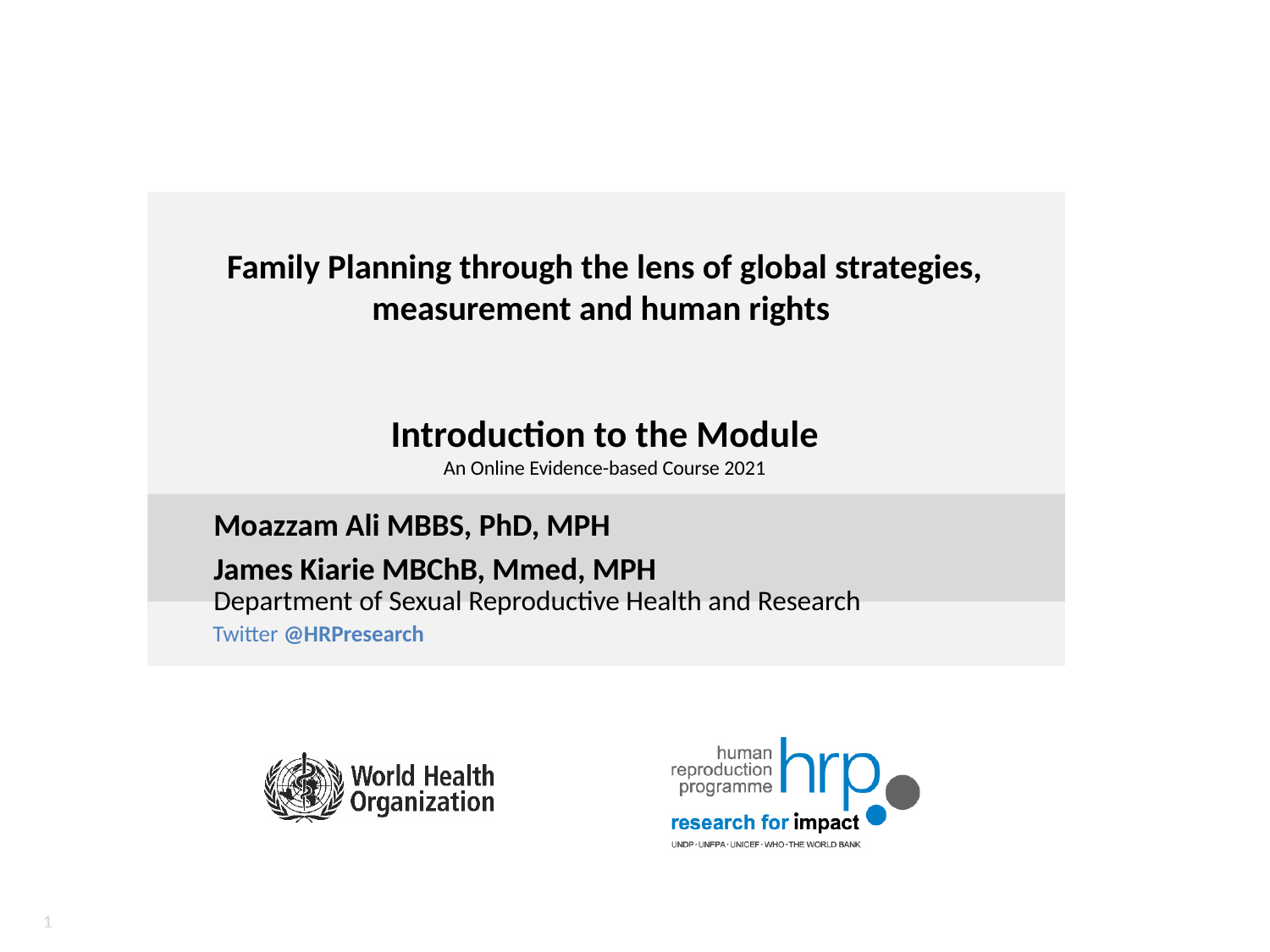

# Family Planning through the lens of global strategies, measurement and human rights Introduction to the Module An Online Evidence-based Course 2021
Moazzam Ali MBBS, PhD, MPH
James Kiarie MBChB, Mmed, MPH

Department of Sexual Reproductive Health and Research